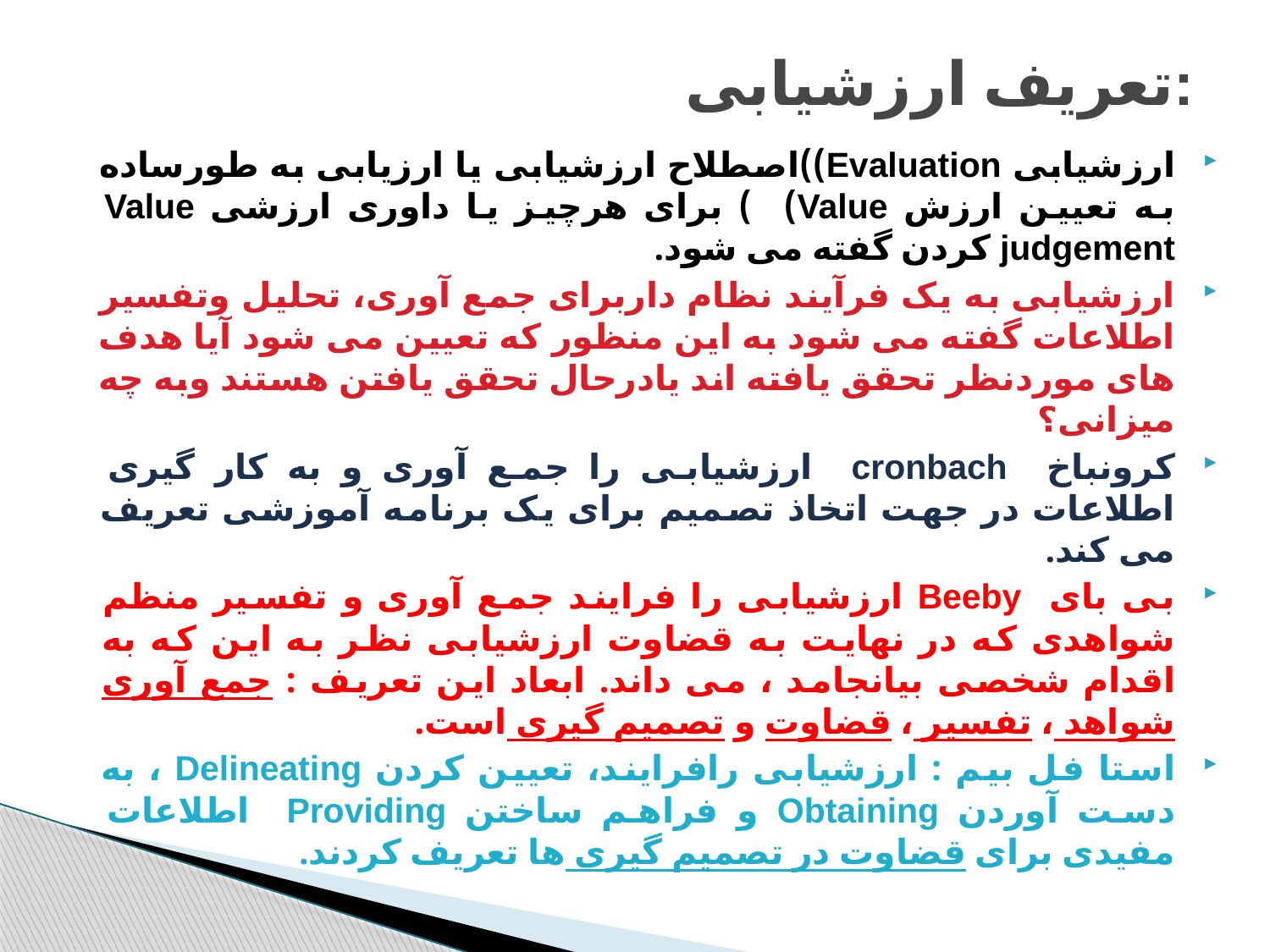

# تعریف ارزشیابی:
ارزشیابی Evaluation))اصطلاح ارزشیابی یا ارزیابی به طورساده به تعیین ارزش Value)  ) برای هرچیز یا داوری ارزشی Value judgement کردن گفته می شود.
ارزشیابی به یک فرآیند نظام داربرای جمع آوری، تحلیل وتفسیر اطلاعات گفته می شود به این منظور که تعیین می شود آیا هدف های موردنظر تحقق یافته اند یادرحال تحقق یافتن هستند وبه چه میزانی؟
کرونباخ  cronbach  ارزشیابی را جمع آوری و به کار گیری اطلاعات در جهت اتخاذ تصمیم برای یک برنامه آموزشی تعریف می کند.
بی بای  Beeby ارزشیابی را فرایند جمع آوری و تفسیر منظم شواهدی که در نهایت به قضاوت ارزشیابی نظر به این که به اقدام شخصی بیانجامد ، می داند. ابعاد این تعریف : جمع آوری شواهد ، تفسیر ، قضاوت و تصمیم گیری است.
استا فل بیم : ارزشیابی رافرایند، تعیین کردن Delineating ، به دست آوردن Obtaining و فراهم ساختن Providing  اطلاعات مفیدی برای قضاوت در تصمیم گیری ها تعریف کردند.